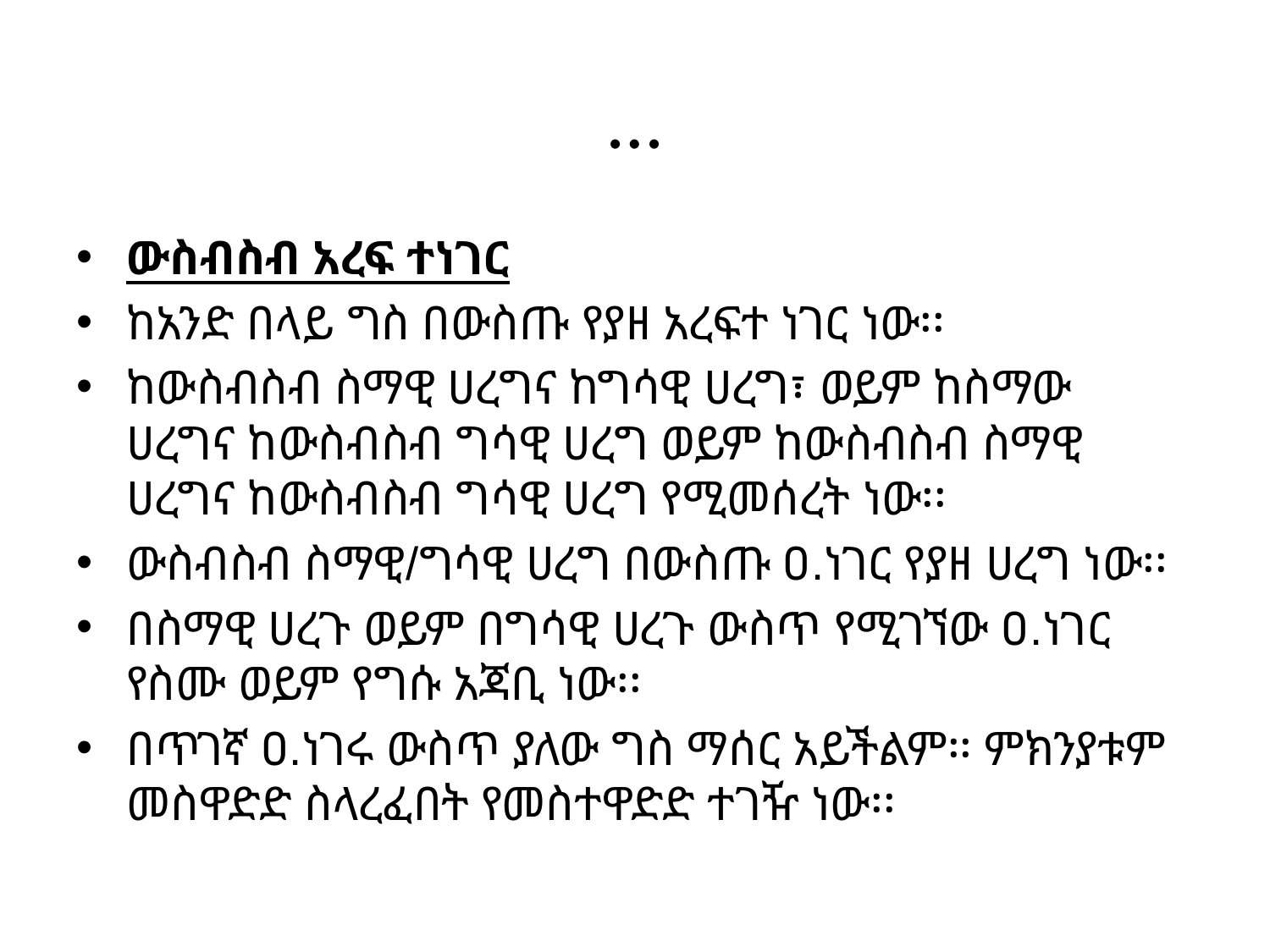

# …
ውስብስብ አረፍ ተነገር
ከአንድ በላይ ግስ በውስጡ የያዘ አረፍተ ነገር ነው፡፡
ከውስብስብ ስማዊ ሀረግና ከግሳዊ ሀረግ፣ ወይም ከስማው ሀረግና ከውስብስብ ግሳዊ ሀረግ ወይም ከውስብስብ ስማዊ ሀረግና ከውስብስብ ግሳዊ ሀረግ የሚመሰረት ነው፡፡
ውስብስብ ስማዊ/ግሳዊ ሀረግ በውስጡ ዐ.ነገር የያዘ ሀረግ ነው፡፡
በስማዊ ሀረጉ ወይም በግሳዊ ሀረጉ ውስጥ የሚገኘው ዐ.ነገር የስሙ ወይም የግሱ አጃቢ ነው፡፡
በጥገኛ ዐ.ነገሩ ውስጥ ያለው ግስ ማሰር አይችልም፡፡ ምክንያቱም መስዋድድ ስላረፈበት የመስተዋድድ ተገዥ ነው፡፡